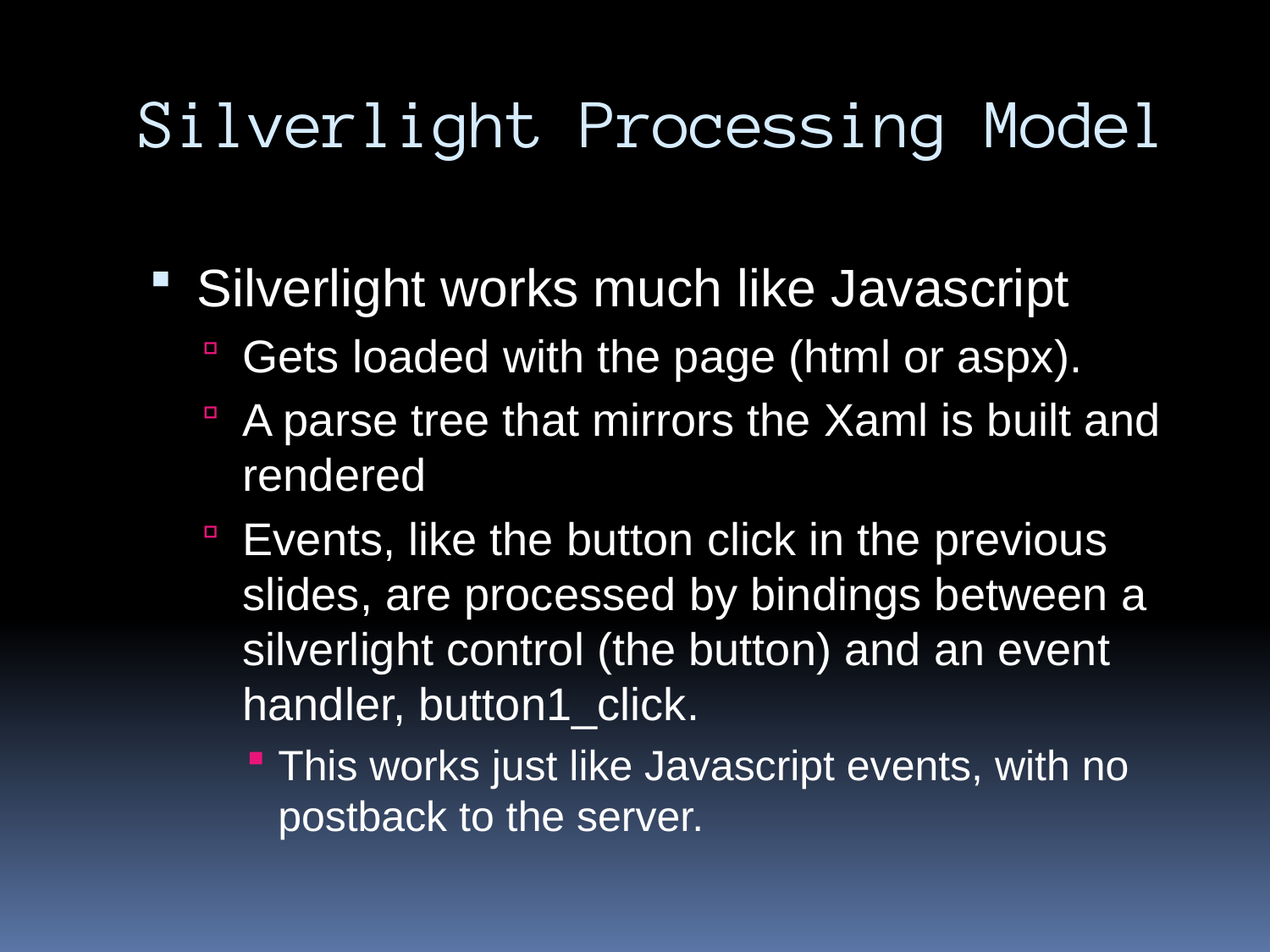

# Silverlight Processing Model
Silverlight works much like Javascript
Gets loaded with the page (html or aspx).
A parse tree that mirrors the Xaml is built and rendered
Events, like the button click in the previous slides, are processed by bindings between a silverlight control (the button) and an event handler, button1_click.
This works just like Javascript events, with no postback to the server.